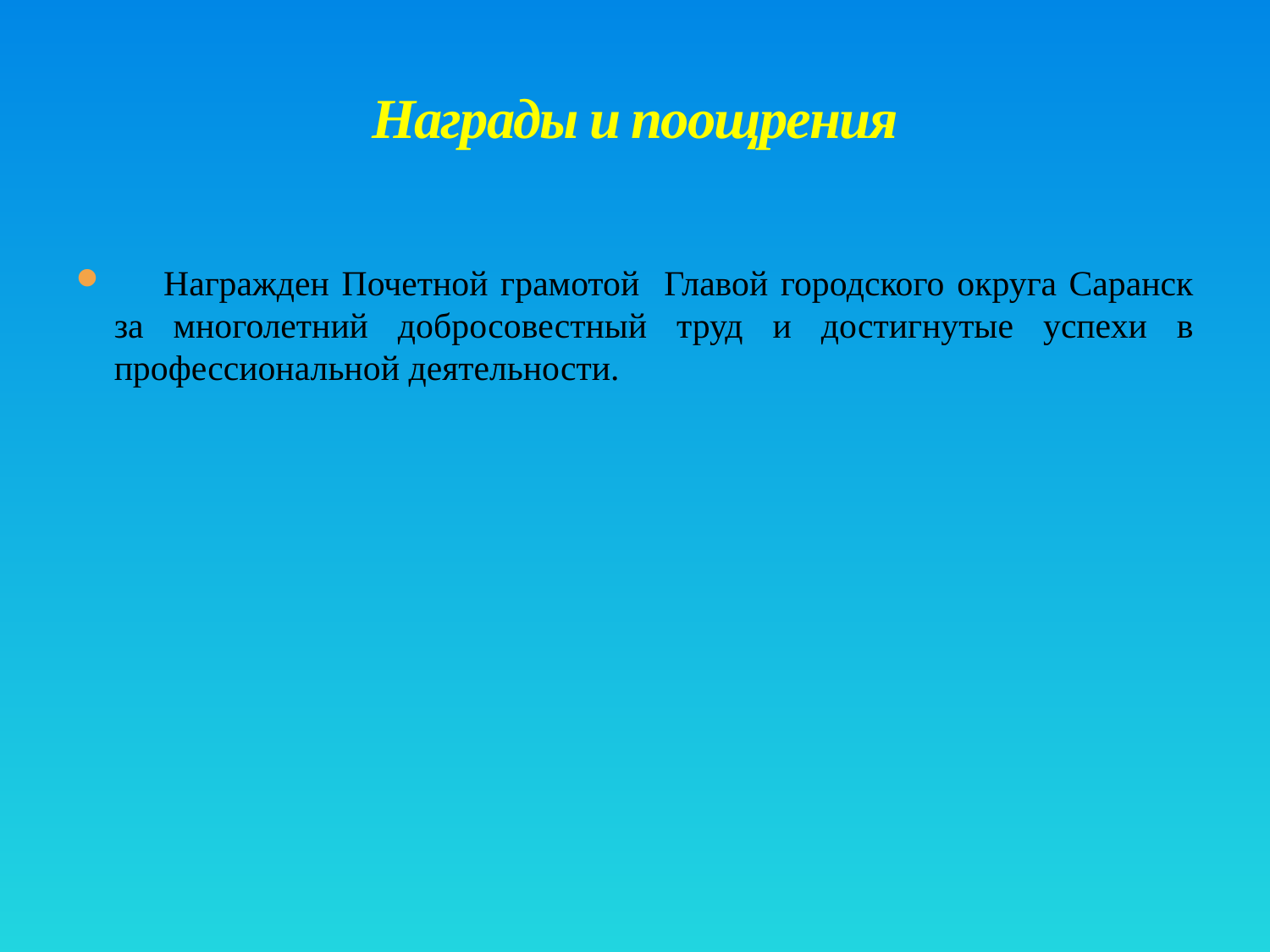

# Награды и поощрения

    Награжден Почетной грамотой  Главой городского округа Саранск за многолетний добросовестный труд и достигнутые успехи в профессиональной деятельности.